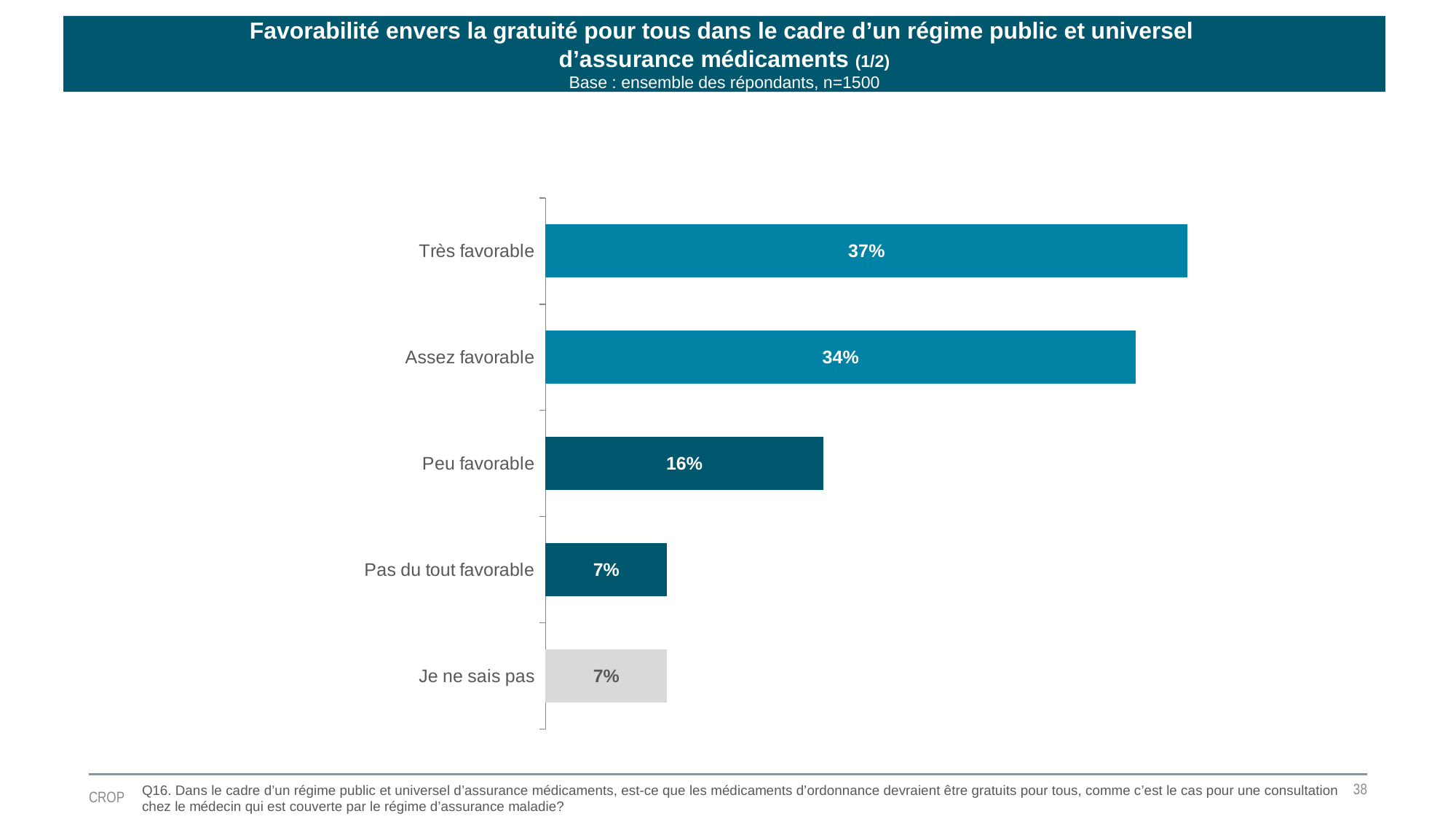

Favorabilité envers la gratuité pour tous dans le cadre d’un régime public et universel
d’assurance médicaments (1/2)
Base : ensemble des répondants, n=1500

### Chart

| Category | Ventes |
|---|---|
| Très favorable | 0.37 |
| Assez favorable | 0.34 |
| Peu favorable | 0.16 |
| Pas du tout favorable | 0.07 |
| Je ne sais pas | 0.07 |
38
Q16. Dans le cadre d’un régime public et universel d’assurance médicaments, est-ce que les médicaments d’ordonnance devraient être gratuits pour tous, comme c’est le cas pour une consultation chez le médecin qui est couverte par le régime d’assurance maladie?
CROP